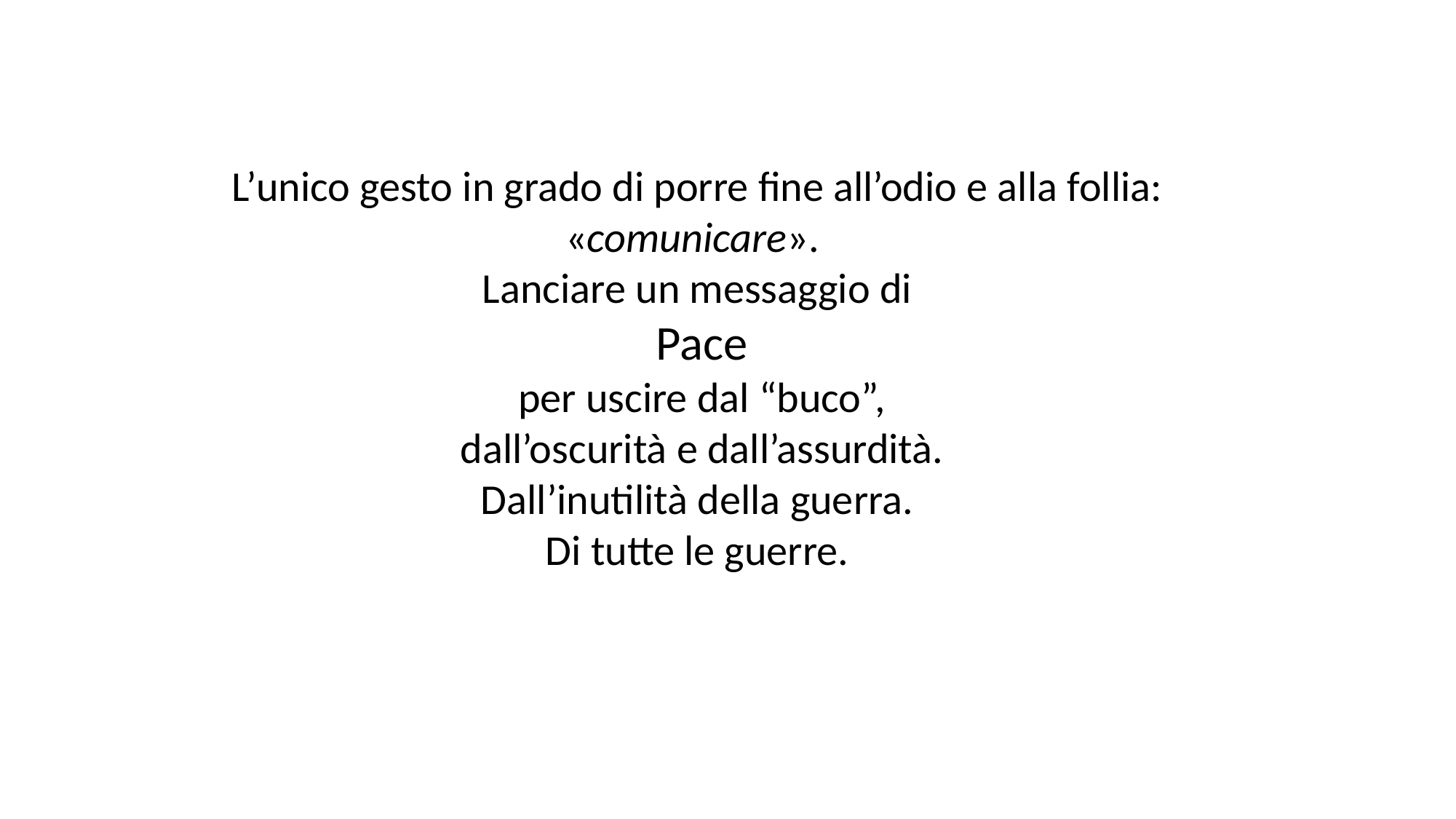

L’unico gesto in grado di porre fine all’odio e alla follia: «comunicare».
Lanciare un messaggio di
 Pace
 per uscire dal “buco”,
 dall’oscurità e dall’assurdità.
Dall’inutilità della guerra.
Di tutte le guerre.